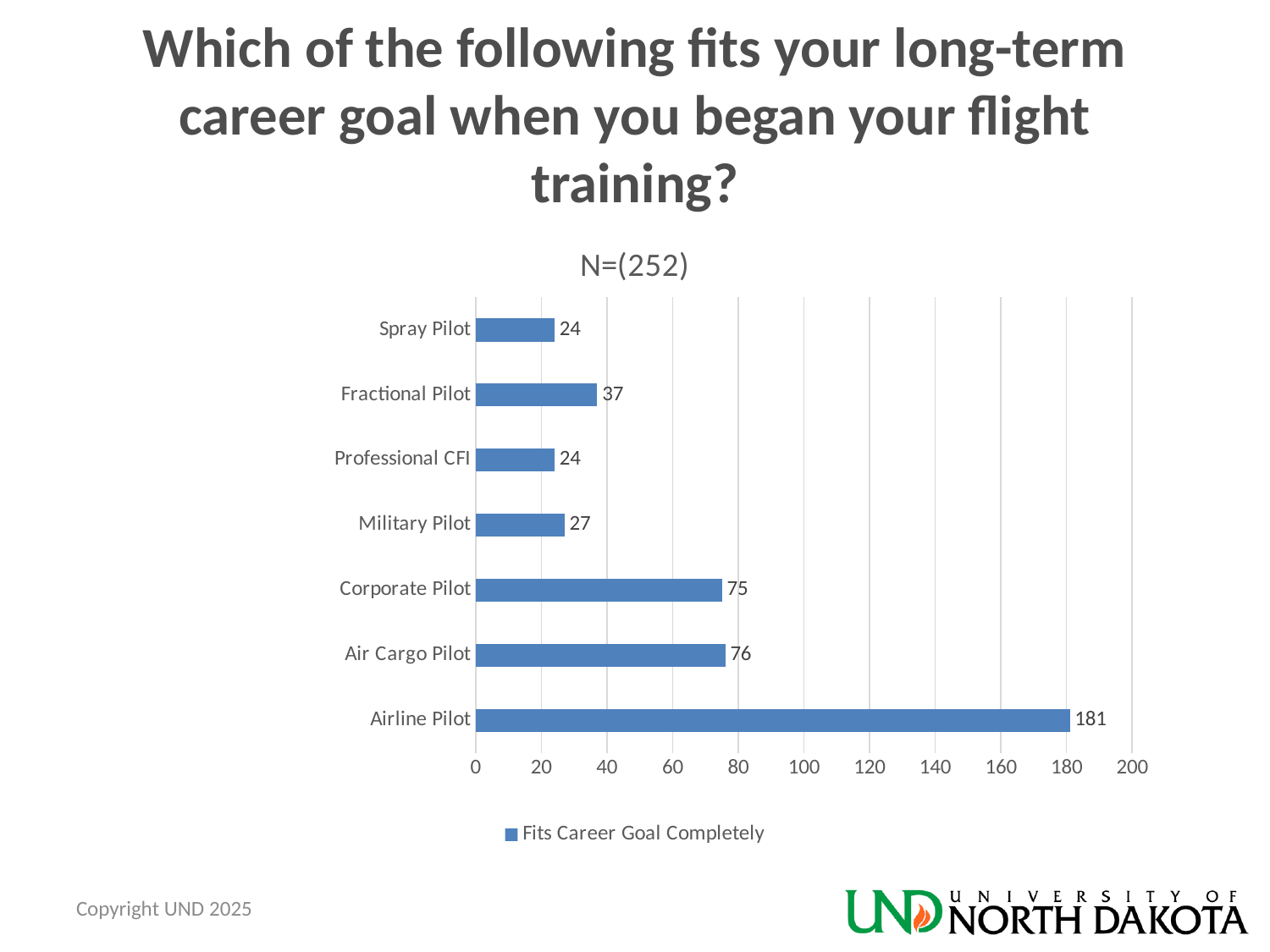

# Which of the following fits your long-term career goal when you began your flight training?

### Chart: N=(252)

| Category | Fits Career Goal Completely |
|---|---|
| Airline Pilot | 181.0 |
| Air Cargo Pilot | 76.0 |
| Corporate Pilot | 75.0 |
| Military Pilot | 27.0 |
| Professional CFI | 24.0 |
| Fractional Pilot | 37.0 |
| Spray Pilot | 24.0 |
Copyright UND 2025